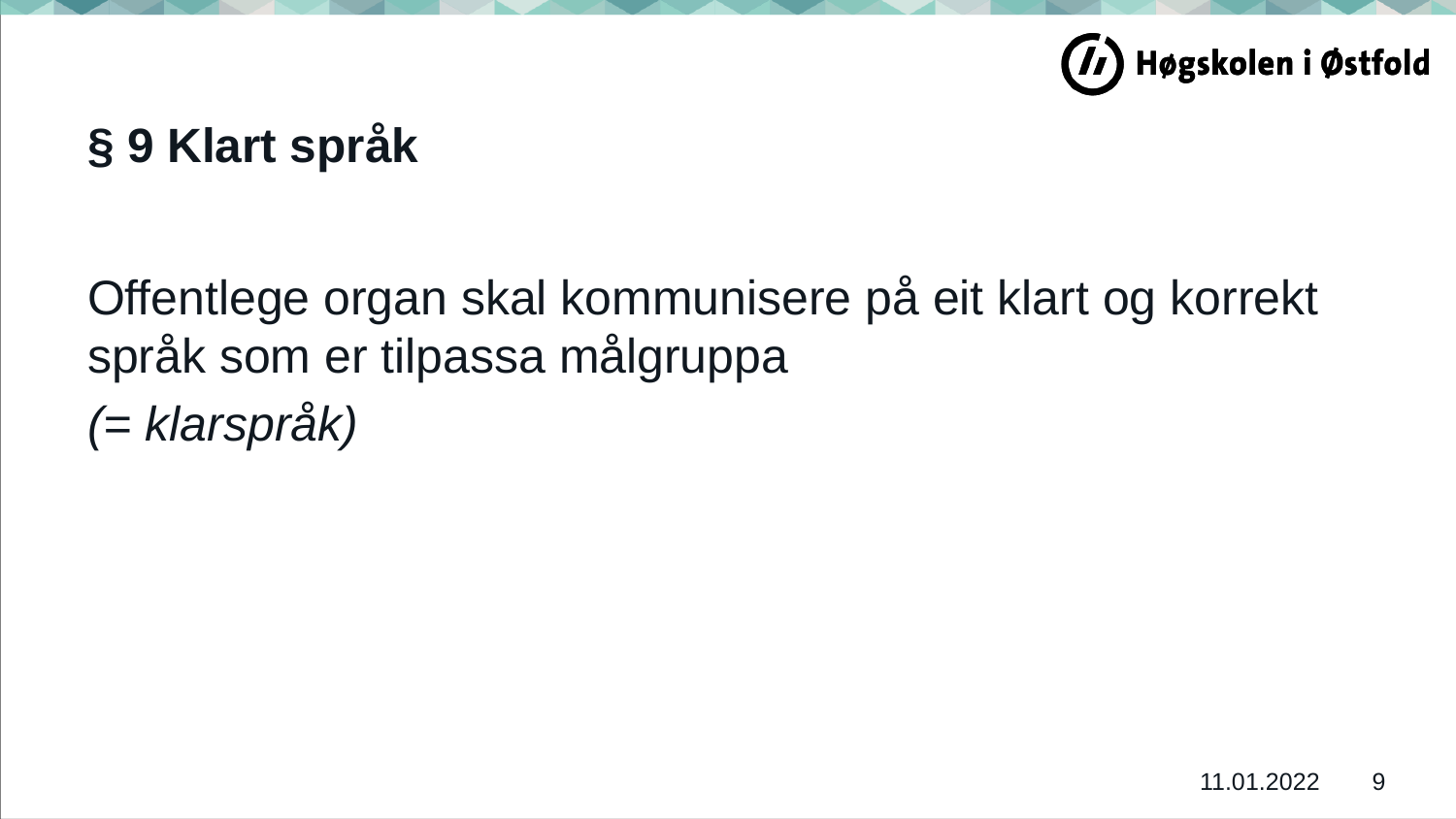

# § 9 Klart språk

Offentlege organ skal kommunisere på eit klart og korrekt språk som er tilpassa målgruppa
(= klarspråk)

9
11.01.2022